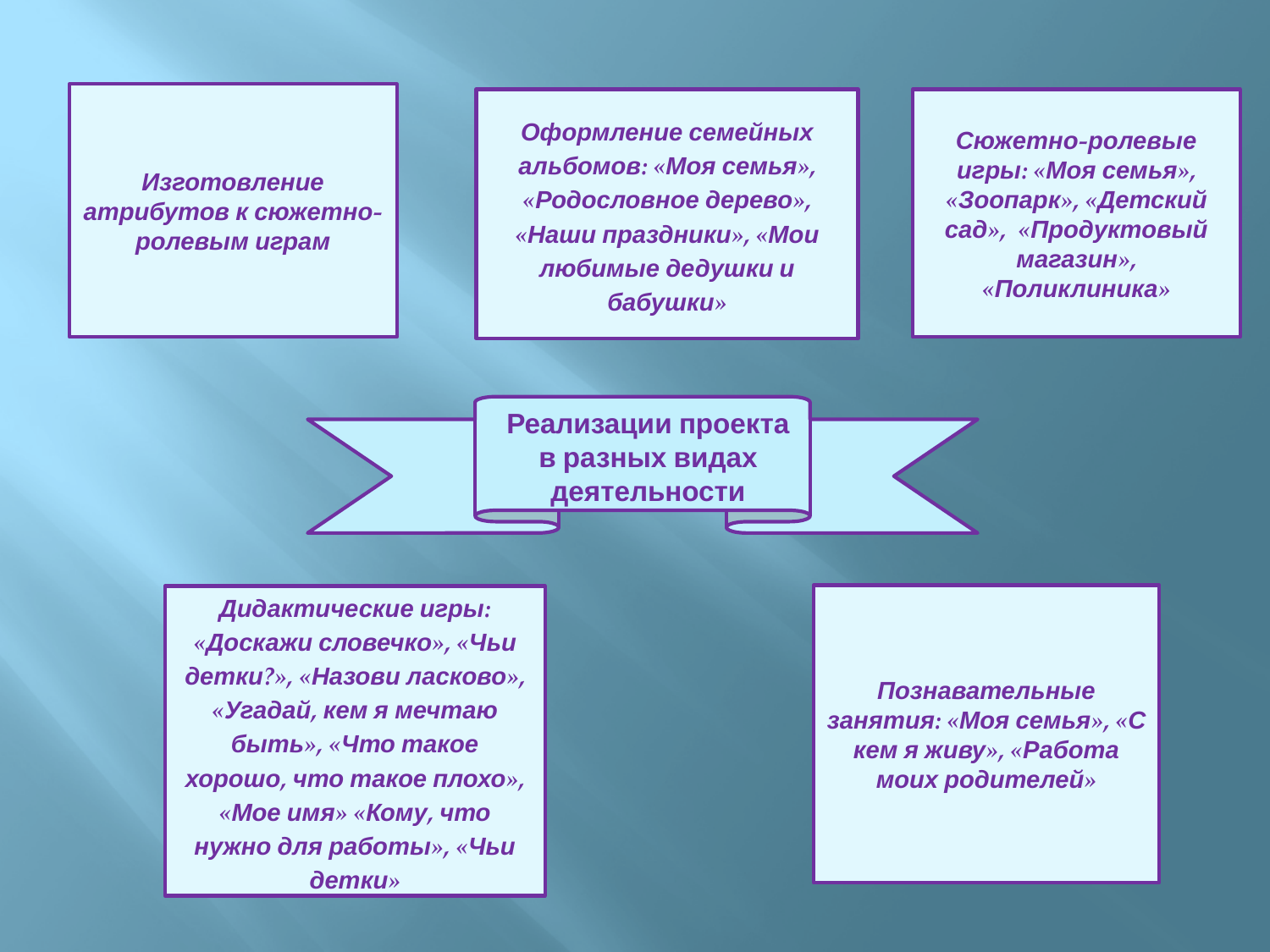

Изготовление атрибутов к сюжетно-ролевым играм
Оформление семейных альбомов: «Моя семья», «Родословное дерево», «Наши праздники», «Мои любимые дедушки и бабушки»
Сюжетно-ролевые игры: «Моя семья», «Зоопарк», «Детский сад»,  «Продуктовый магазин», «Поликлиника»

Реализации проекта в разных видах деятельности

Познавательные занятия: «Моя семья», «С кем я живу», «Работа моих родителей»
Дидактические игры: «Доскажи словечко», «Чьи детки?», «Назови ласково», «Угадай, кем я мечтаю быть», «Что такое хорошо, что такое плохо», «Мое имя» «Кому, что нужно для работы», «Чьи детки»